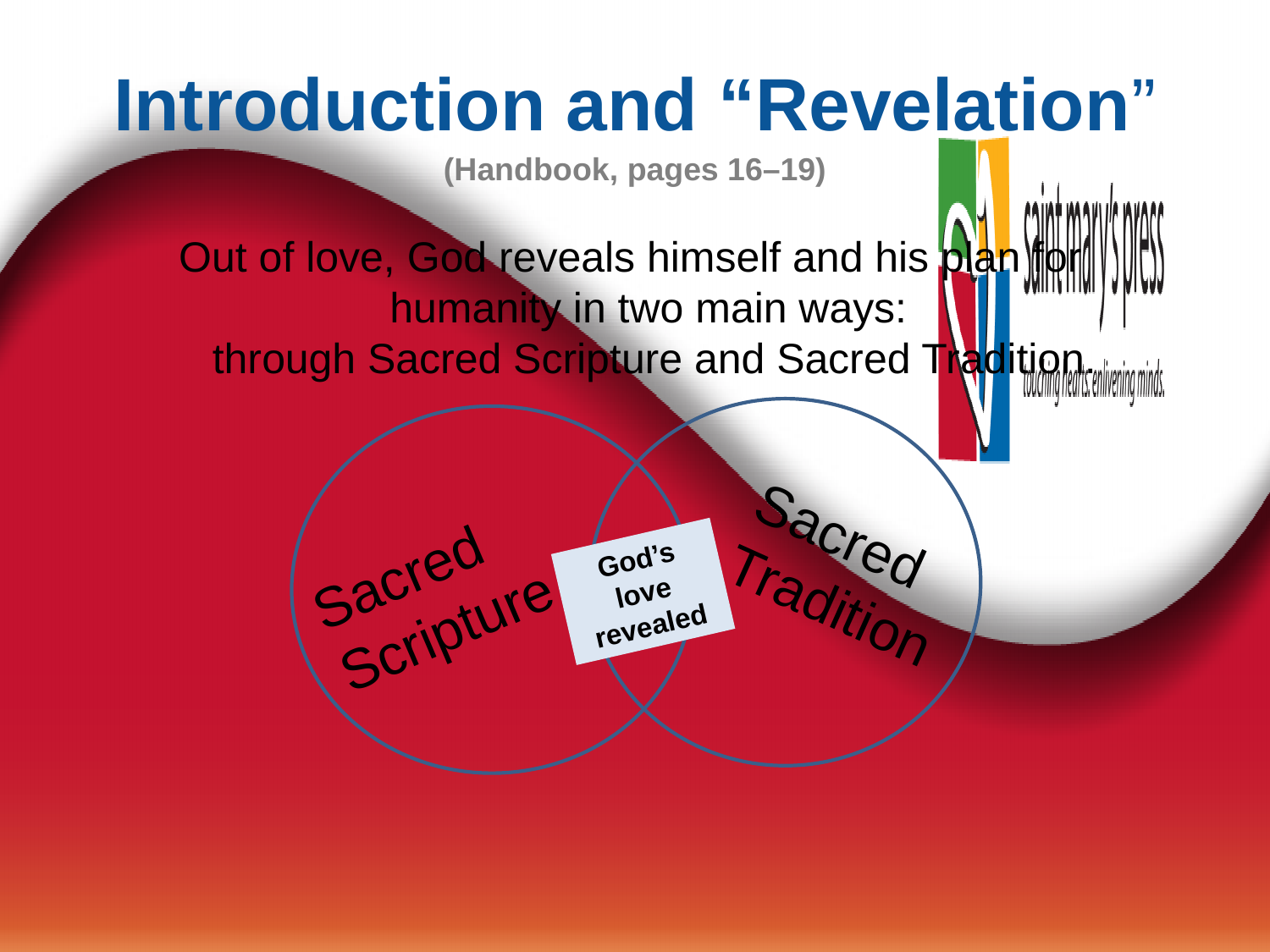

# Introduction and “Revelation” (Handbook, pages 16–19)
Out of love, God reveals himself and his plan for humanity in two main ways:
through Sacred Scripture and Sacred Tradition.

Sacred Tradition
Sacred Scripture
God’s love revealed